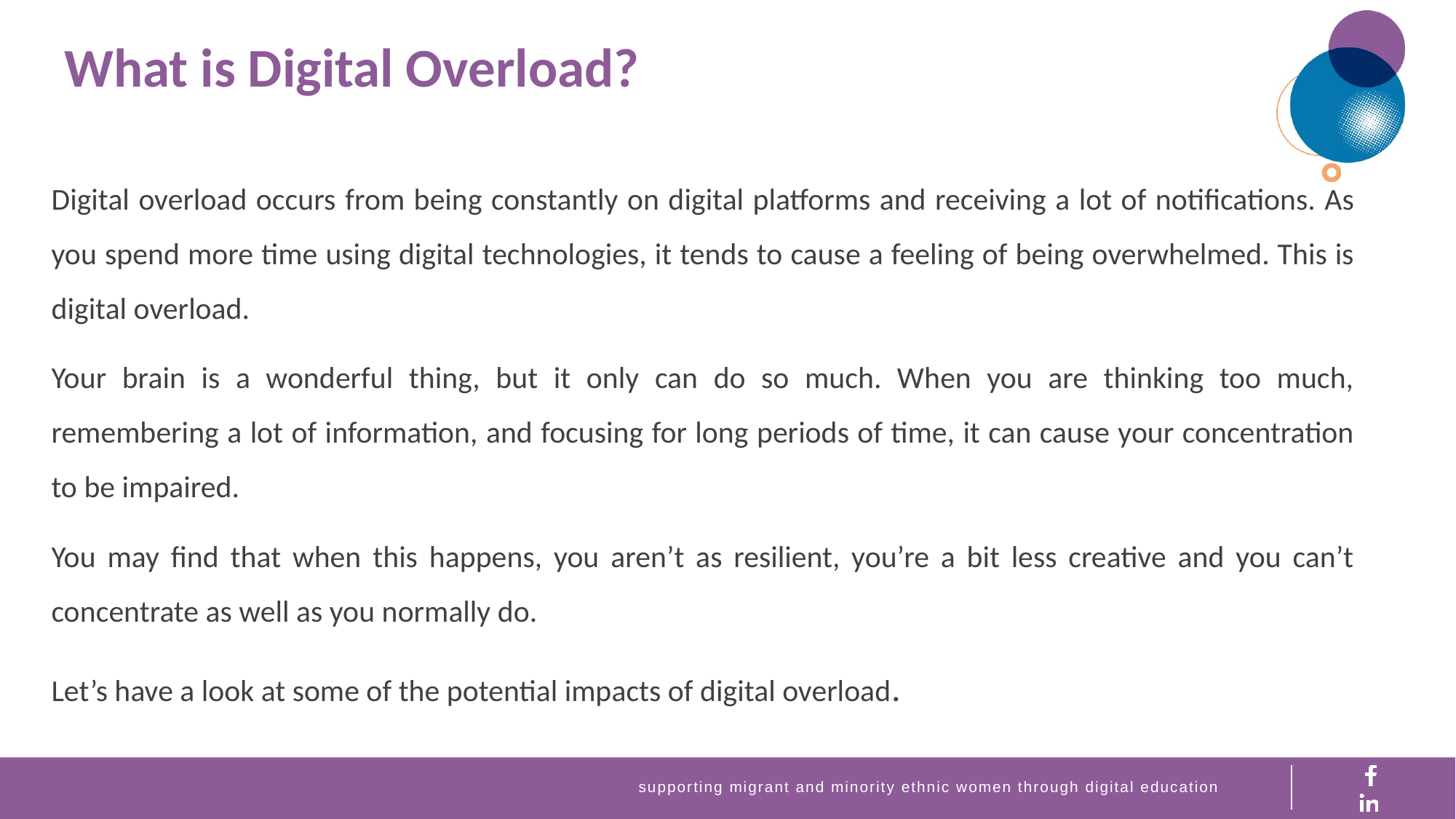

What is Digital Overload?
Digital overload occurs from being constantly on digital platforms and receiving a lot of notifications. As you spend more time using digital technologies, it tends to cause a feeling of being overwhelmed. This is digital overload.
Your brain is a wonderful thing, but it only can do so much. When you are thinking too much, remembering a lot of information, and focusing for long periods of time, it can cause your concentration to be impaired.
You may find that when this happens, you aren’t as resilient, you’re a bit less creative and you can’t concentrate as well as you normally do.
Let’s have a look at some of the potential impacts of digital overload.